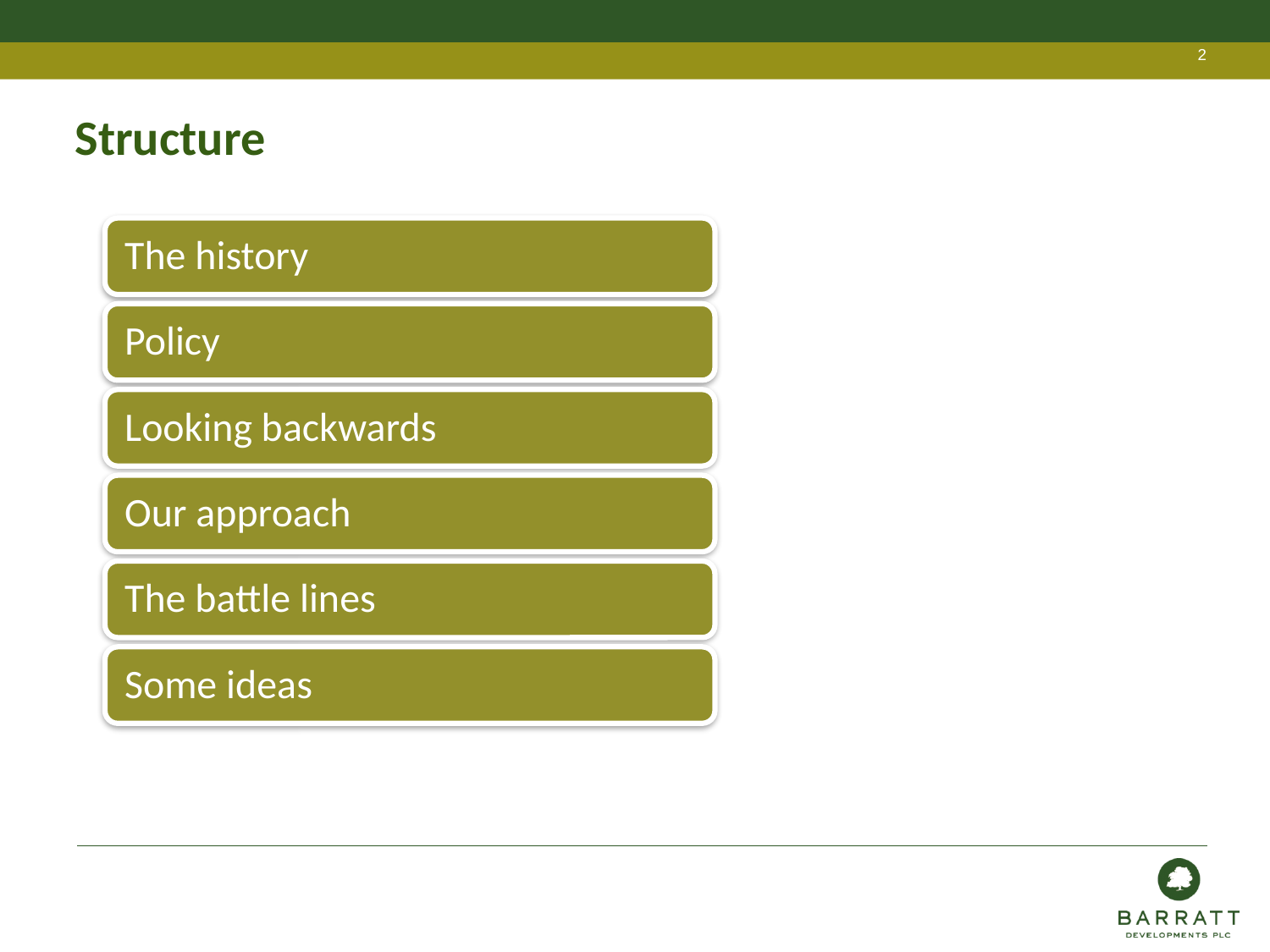

Structure
The history
Policy
Looking backwards
Our approach
The battle lines
Some ideas